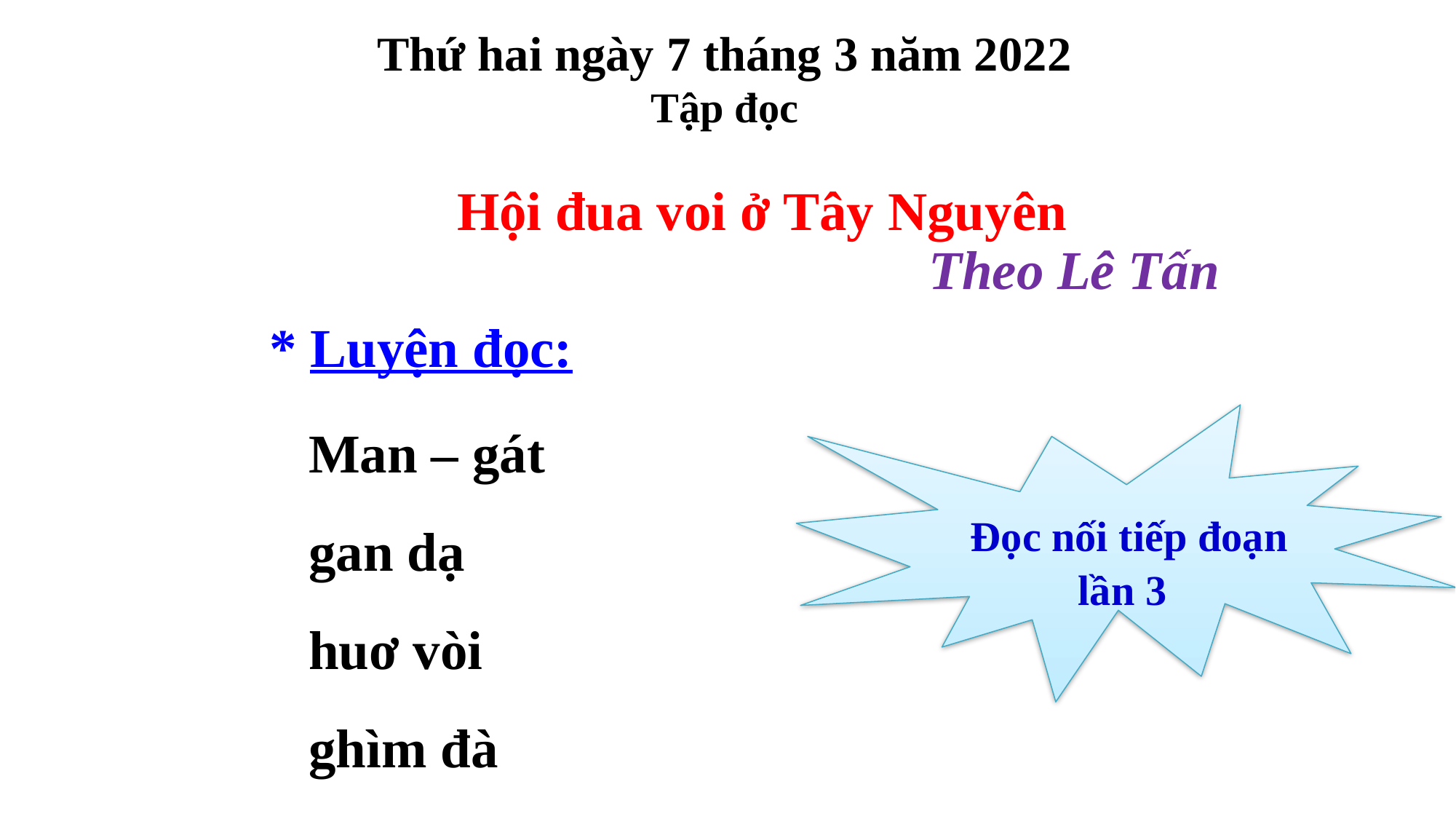

Thứ hai ngày 7 tháng 3 năm 2022
Tập đọc
Hội đua voi ở Tây Nguyên
Theo Lê Tấn
* Luyện đọc:
Man – gát
gan dạ
huơ vòi
ghìm đà
 Đọc nối tiếp đoạn lần 3